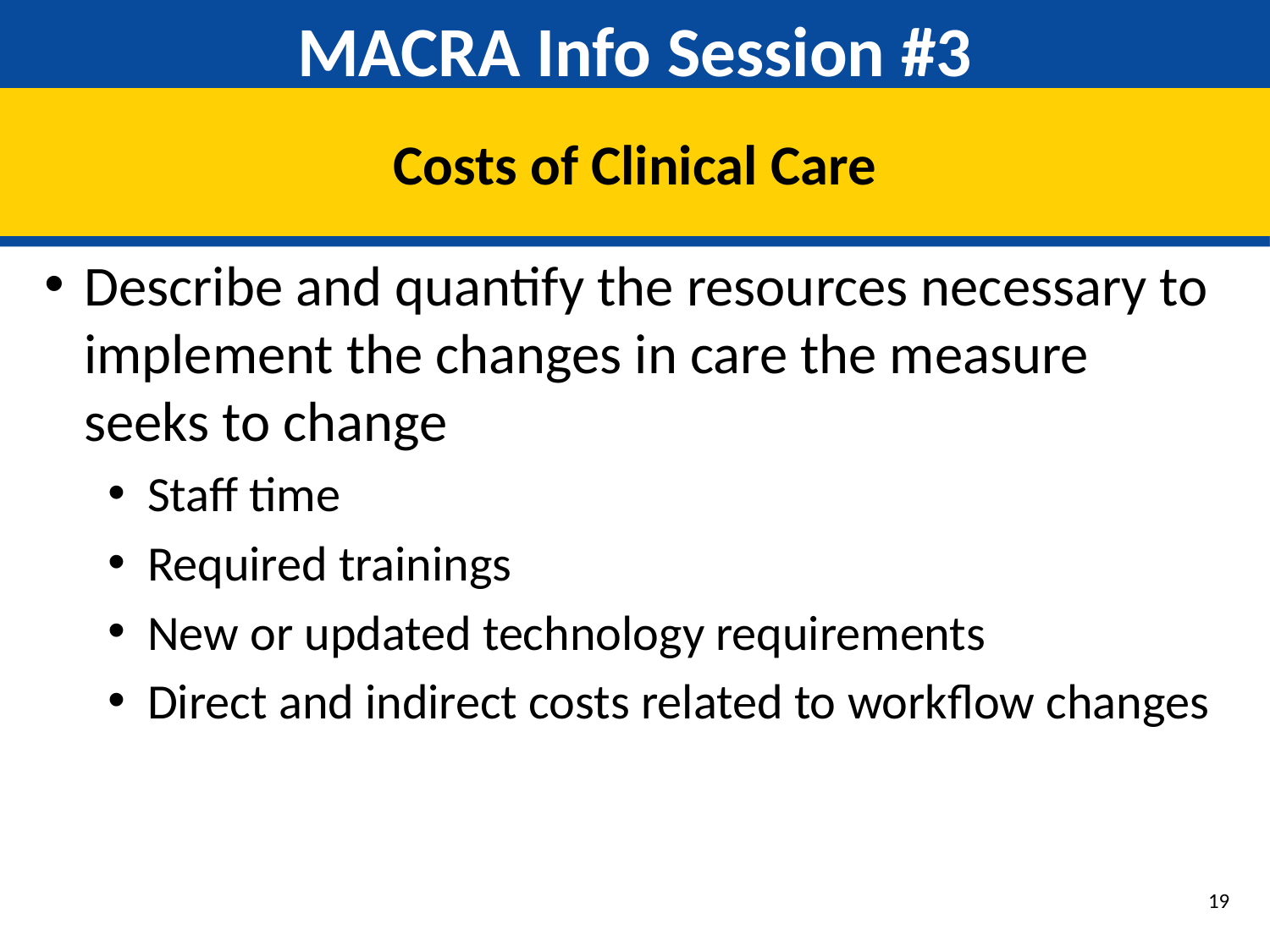

# MACRA Info Session #3
Costs of Clinical Care

Describe and quantify the resources necessary to implement the changes in care the measure seeks to change
Staff time
Required trainings
New or updated technology requirements
Direct and indirect costs related to workflow changes